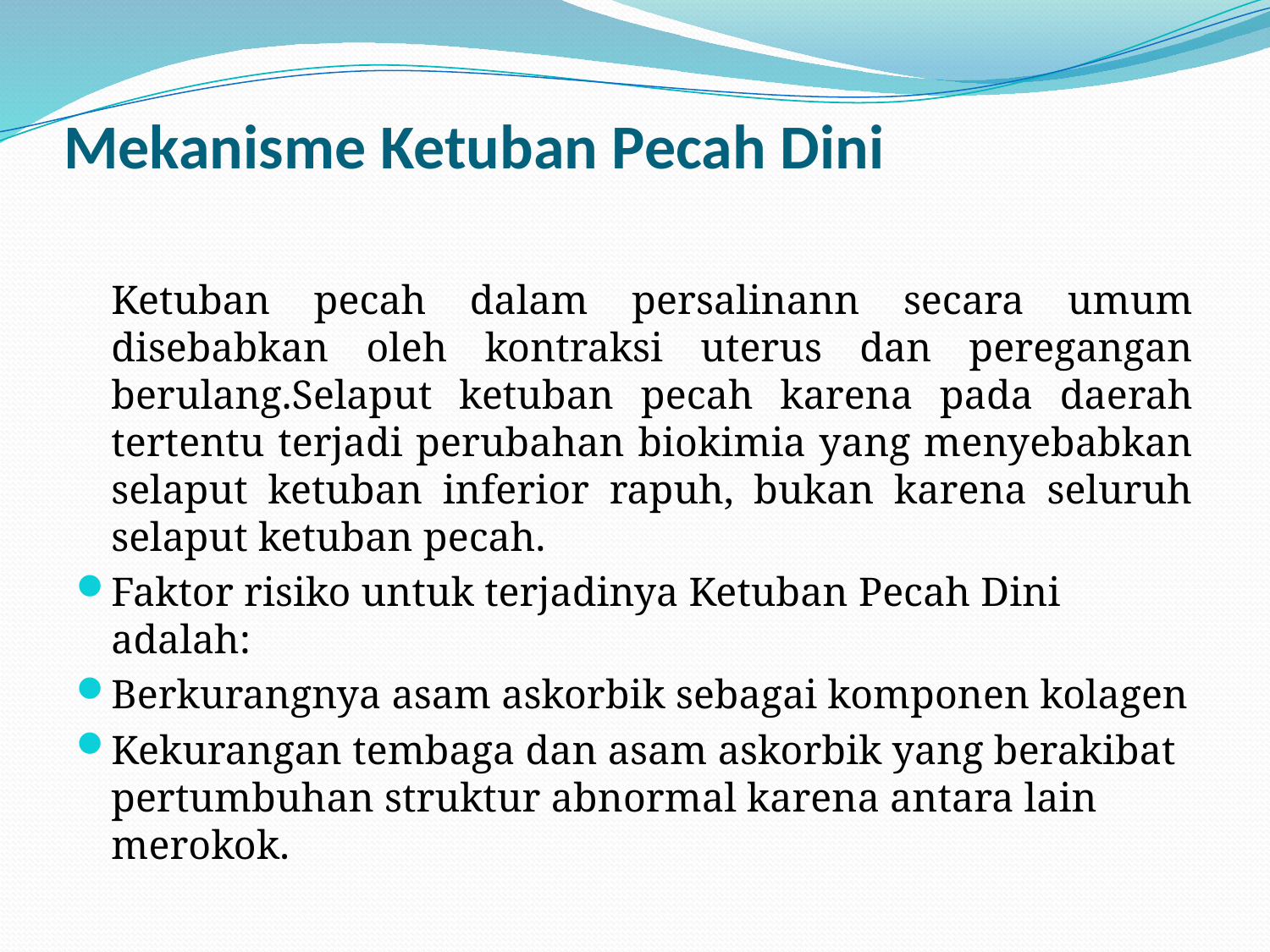

# Mekanisme Ketuban Pecah Dini
	Ketuban pecah dalam persalinann secara umum disebabkan oleh kontraksi uterus dan peregangan berulang.Selaput ketuban pecah karena pada daerah tertentu terjadi perubahan biokimia yang menyebabkan selaput ketuban inferior rapuh, bukan karena seluruh selaput ketuban pecah.
Faktor risiko untuk terjadinya Ketuban Pecah Dini adalah:
Berkurangnya asam askorbik sebagai komponen kolagen
Kekurangan tembaga dan asam askorbik yang berakibat pertumbuhan struktur abnormal karena antara lain merokok.